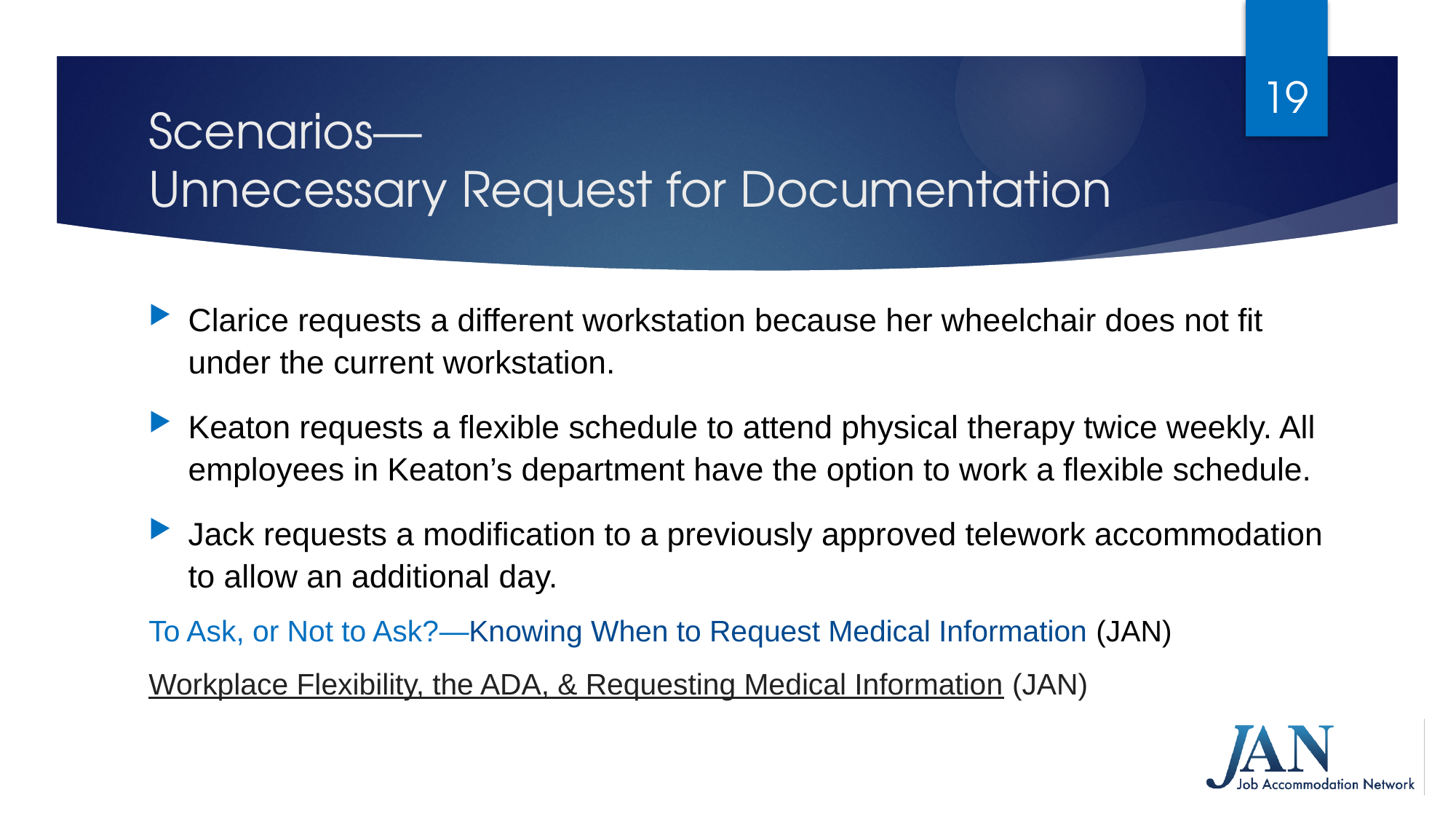

19
# Scenarios— Unnecessary Request for Documentation
Clarice requests a different workstation because her wheelchair does not fit under the current workstation.
Keaton requests a flexible schedule to attend physical therapy twice weekly. All employees in Keaton’s department have the option to work a flexible schedule.
Jack requests a modification to a previously approved telework accommodation to allow an additional day.
To Ask, or Not to Ask?—Knowing When to Request Medical Information (JAN)
Workplace Flexibility, the ADA, & Requesting Medical Information (JAN)